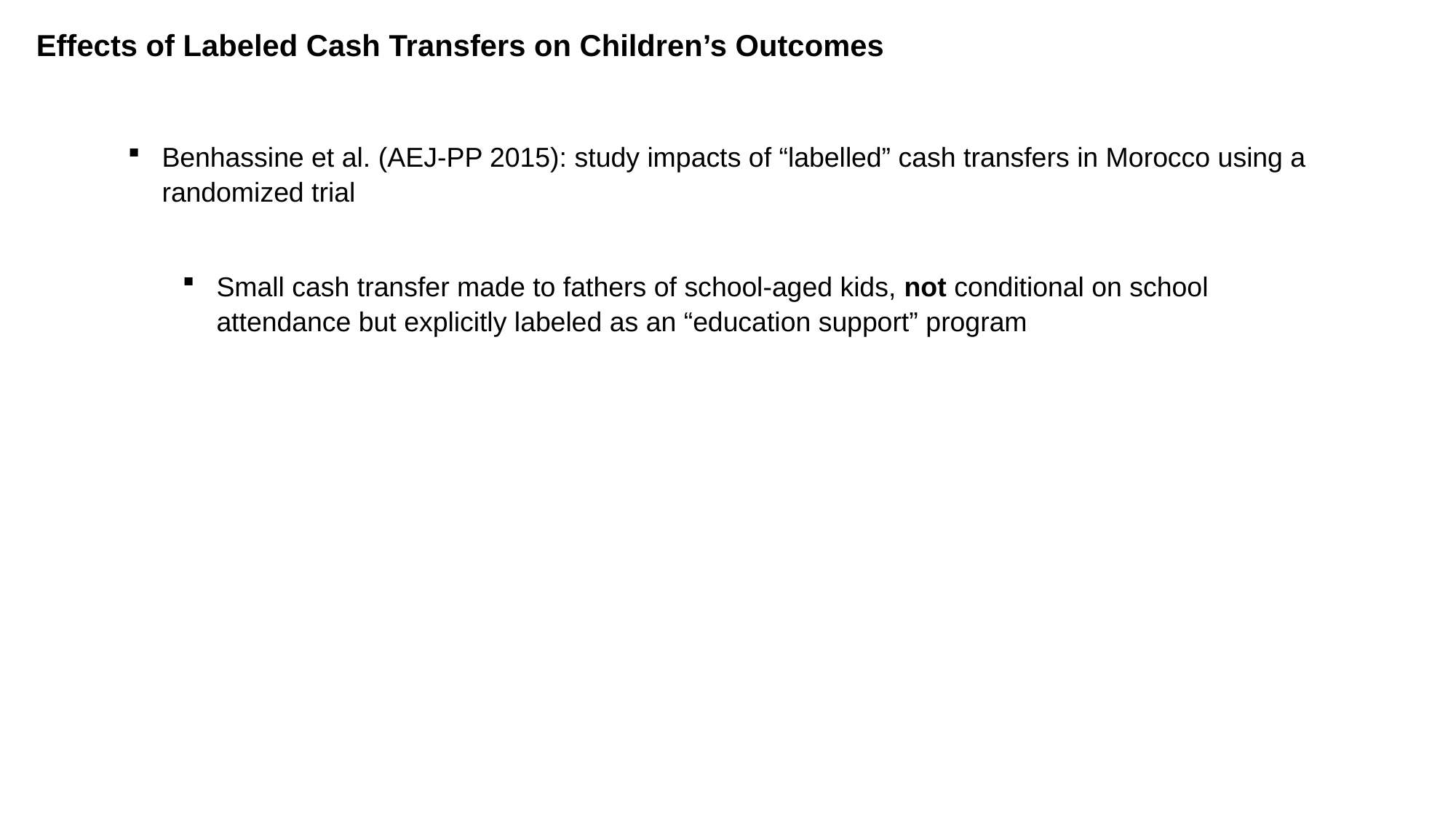

Effects of Labeled Cash Transfers on Children’s Outcomes

Benhassine et al. (AEJ-PP 2015): study impacts of “labelled” cash transfers in Morocco using a randomized trial

Small cash transfer made to fathers of school-aged kids, not conditional on school attendance but explicitly labeled as an “education support” program